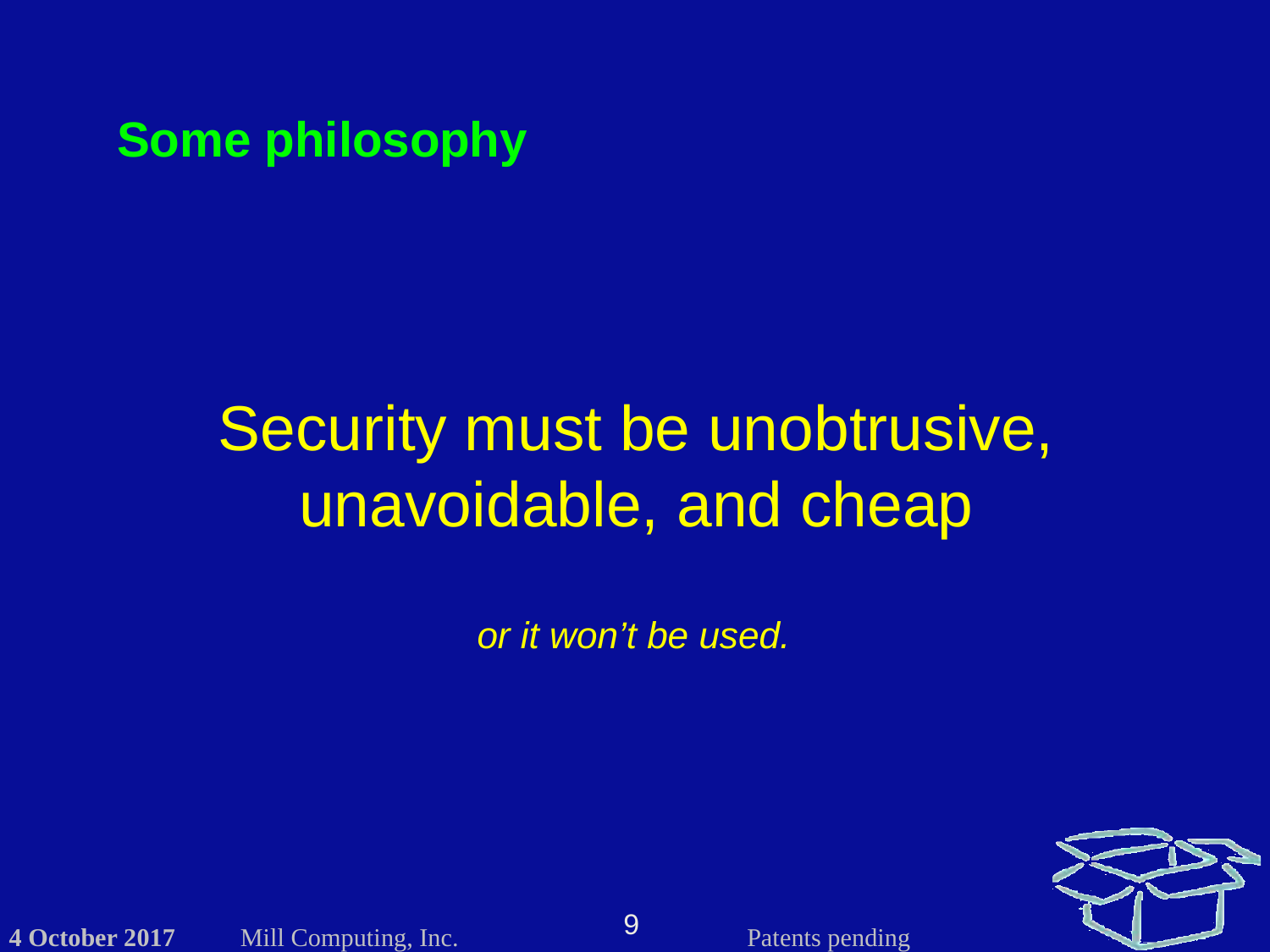

Some philosophy
Security must be unobtrusive, unavoidable, and cheap
or it won’t be used.